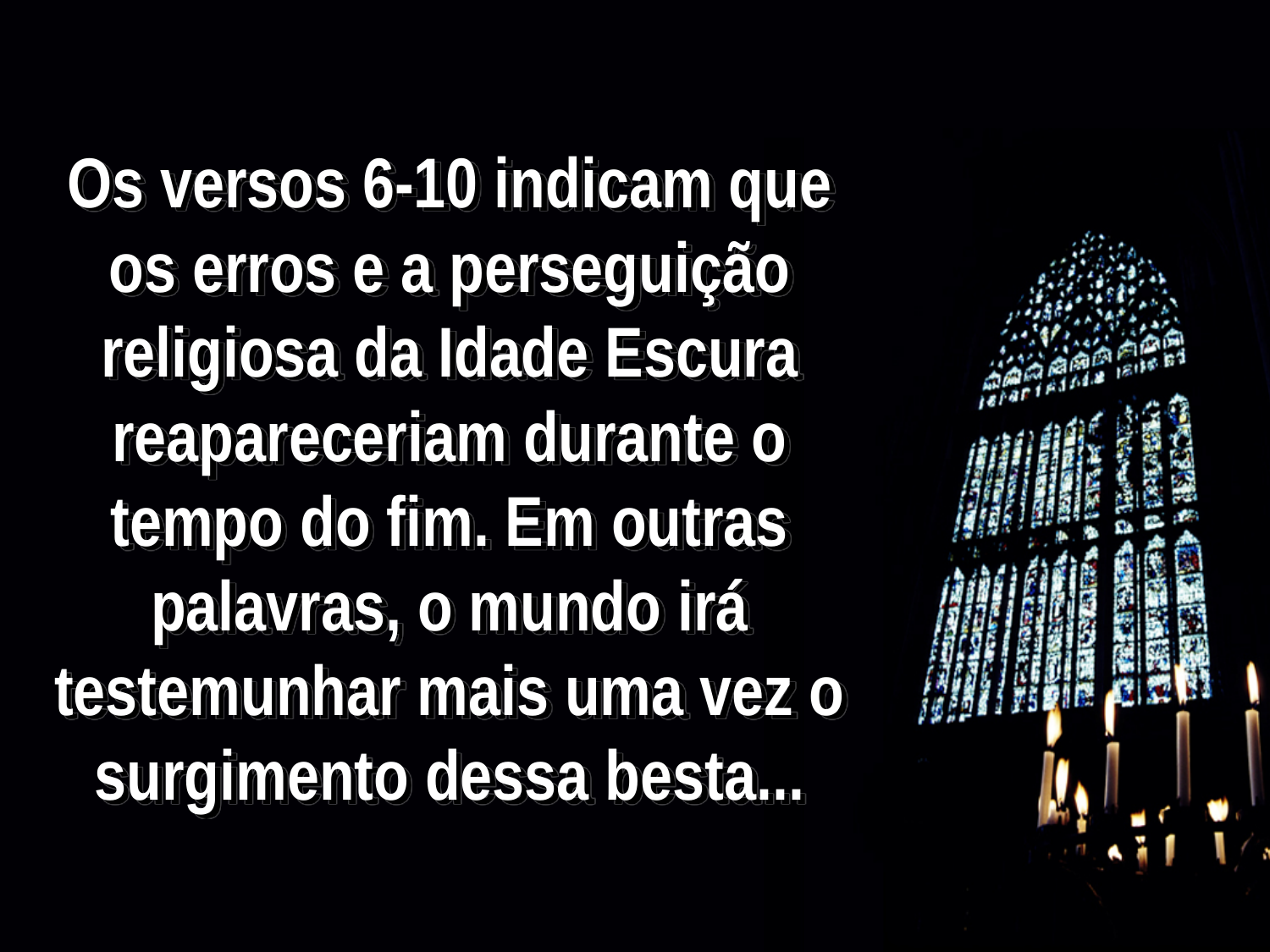

# Os versos 6-10 indicam que os erros e a perseguição religiosa da Idade Escura reapareceriam durante o tempo do fim. Em outras palavras, o mundo irá testemunhar mais uma vez o surgimento dessa besta...